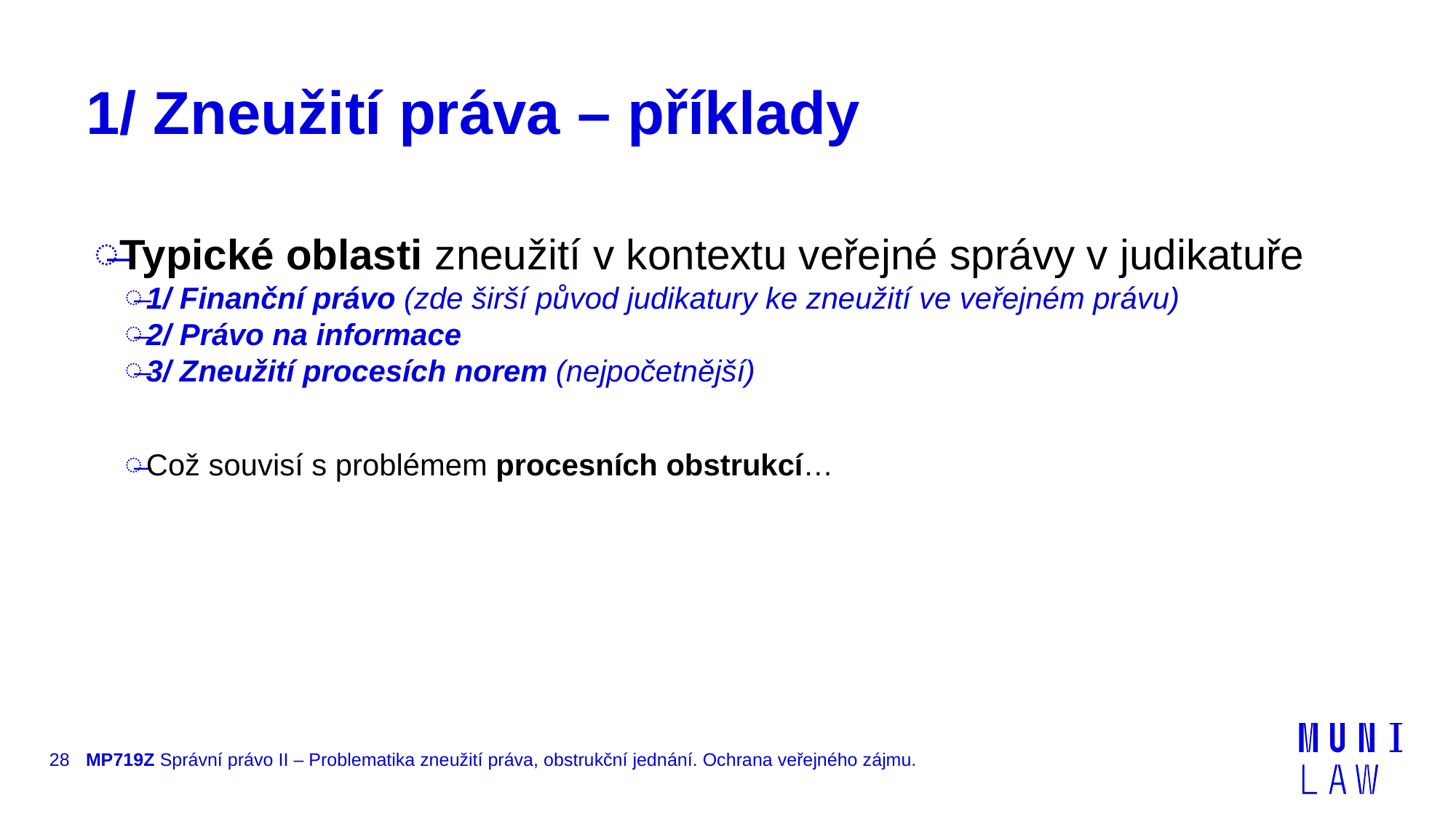

# 1/ Zneužití práva – příklady
Typické oblasti zneužití v kontextu veřejné správy v judikatuře
1/ Finanční právo (zde širší původ judikatury ke zneužití ve veřejném právu)
2/ Právo na informace
3/ Zneužití procesích norem (nejpočetnější)

Což souvisí s problémem procesních obstrukcí…

28
MP719Z Správní právo II – Problematika zneužití práva, obstrukční jednání. Ochrana veřejného zájmu.